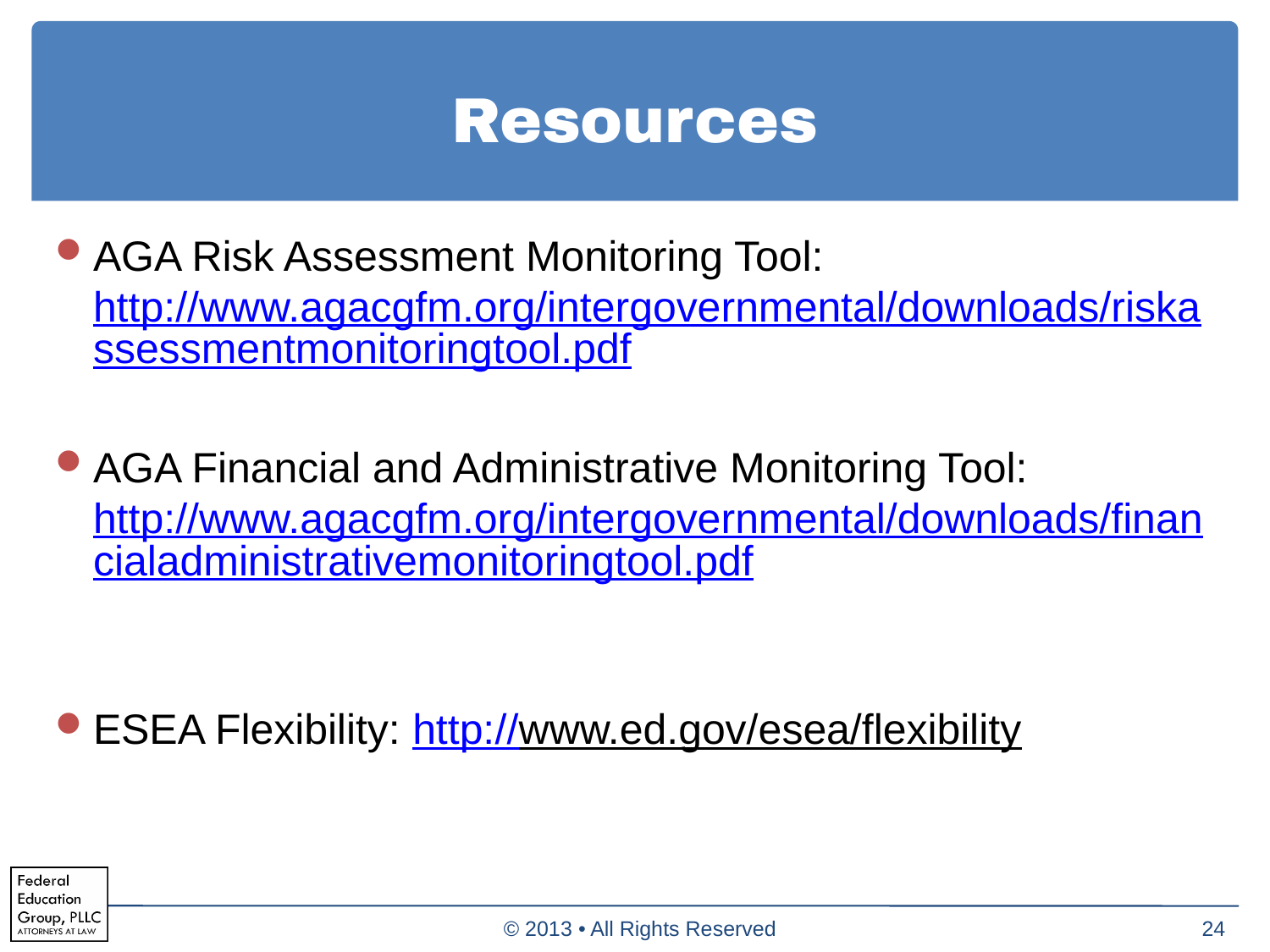

# Resources
AGA Risk Assessment Monitoring Tool: http://www.agacgfm.org/intergovernmental/downloads/riskassessmentmonitoringtool.pdf

AGA Financial and Administrative Monitoring Tool: http://www.agacgfm.org/intergovernmental/downloads/financialadministrativemonitoringtool.pdf

ESEA Flexibility: http://www.ed.gov/esea/flexibility
© 2013 • All Rights Reserved
24